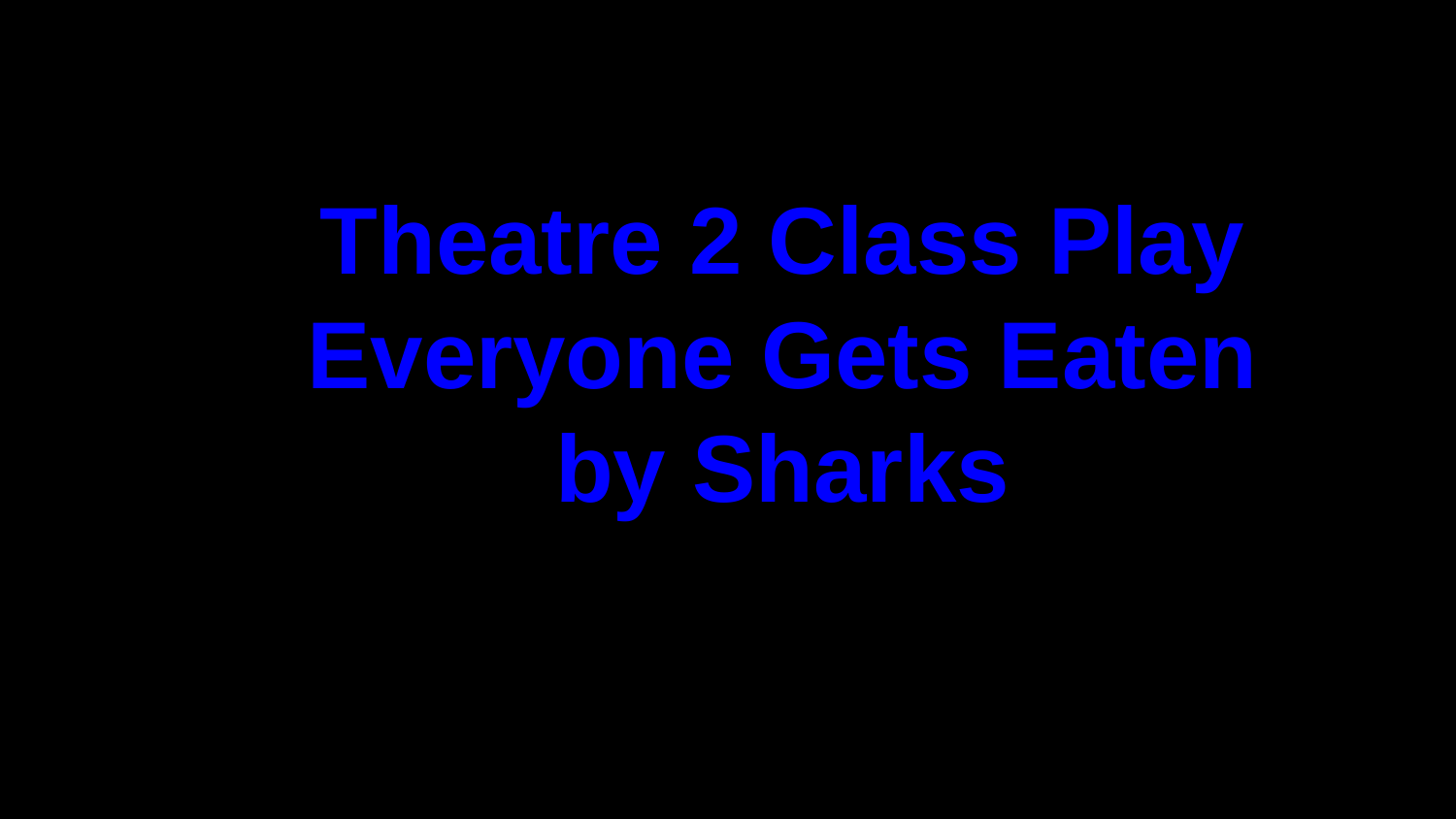

Theatre 2 Class Play
Everyone Gets Eaten by Sharks